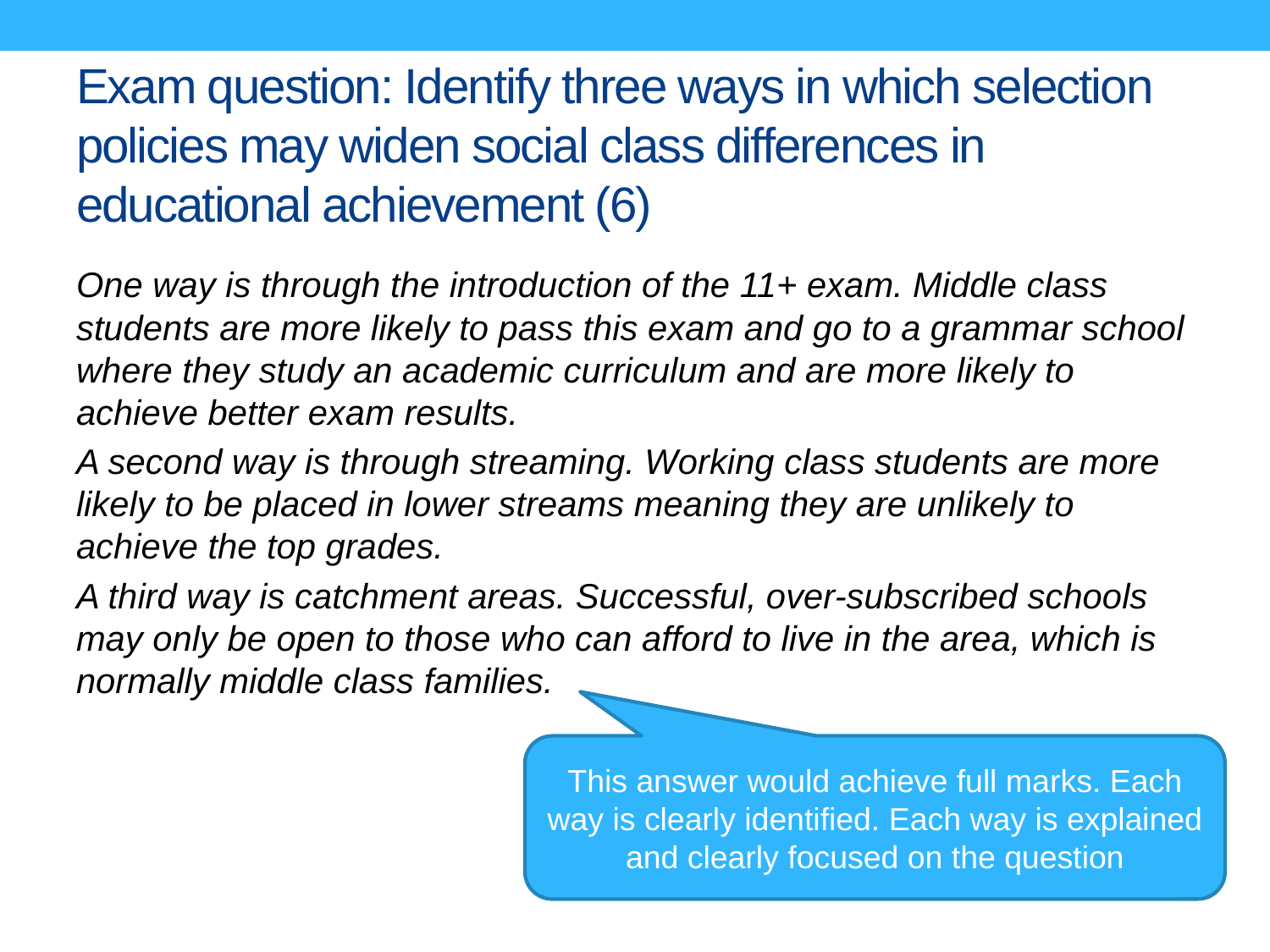

# Exam question: Identify three ways in which selection policies may widen social class differences in educational achievement (6)
One way is through the introduction of the 11+ exam. Middle class students are more likely to pass this exam and go to a grammar school where they study an academic curriculum and are more likely to achieve better exam results.
A second way is through streaming. Working class students are more likely to be placed in lower streams meaning they are unlikely to achieve the top grades.
A third way is catchment areas. Successful, over-subscribed schools may only be open to those who can afford to live in the area, which is normally middle class families.
This answer would achieve full marks. Each way is clearly identified. Each way is explained and clearly focused on the question